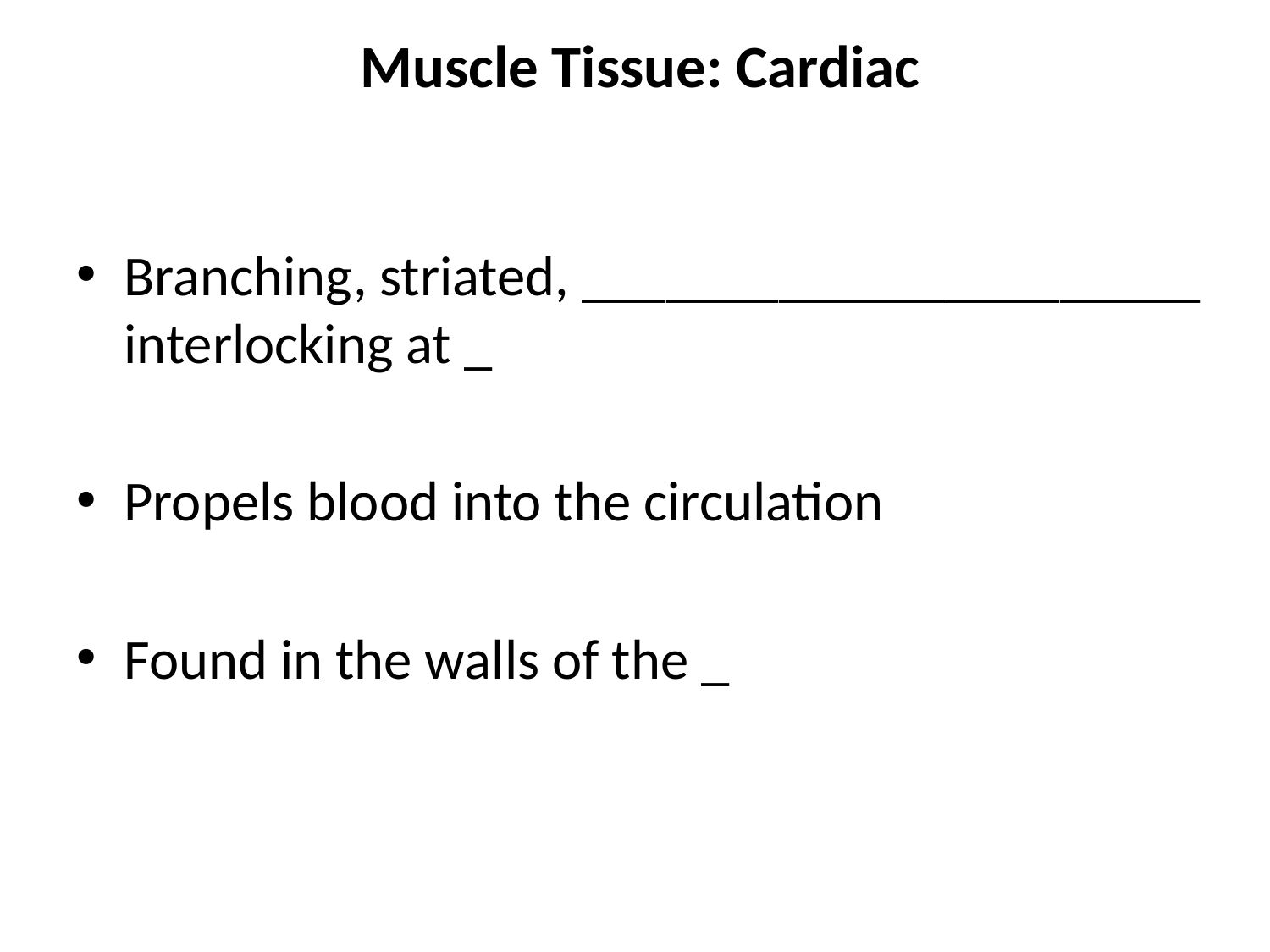

# Muscle Tissue: Cardiac
Branching, striated, ______________________ interlocking at _

Propels blood into the circulation

Found in the walls of the _